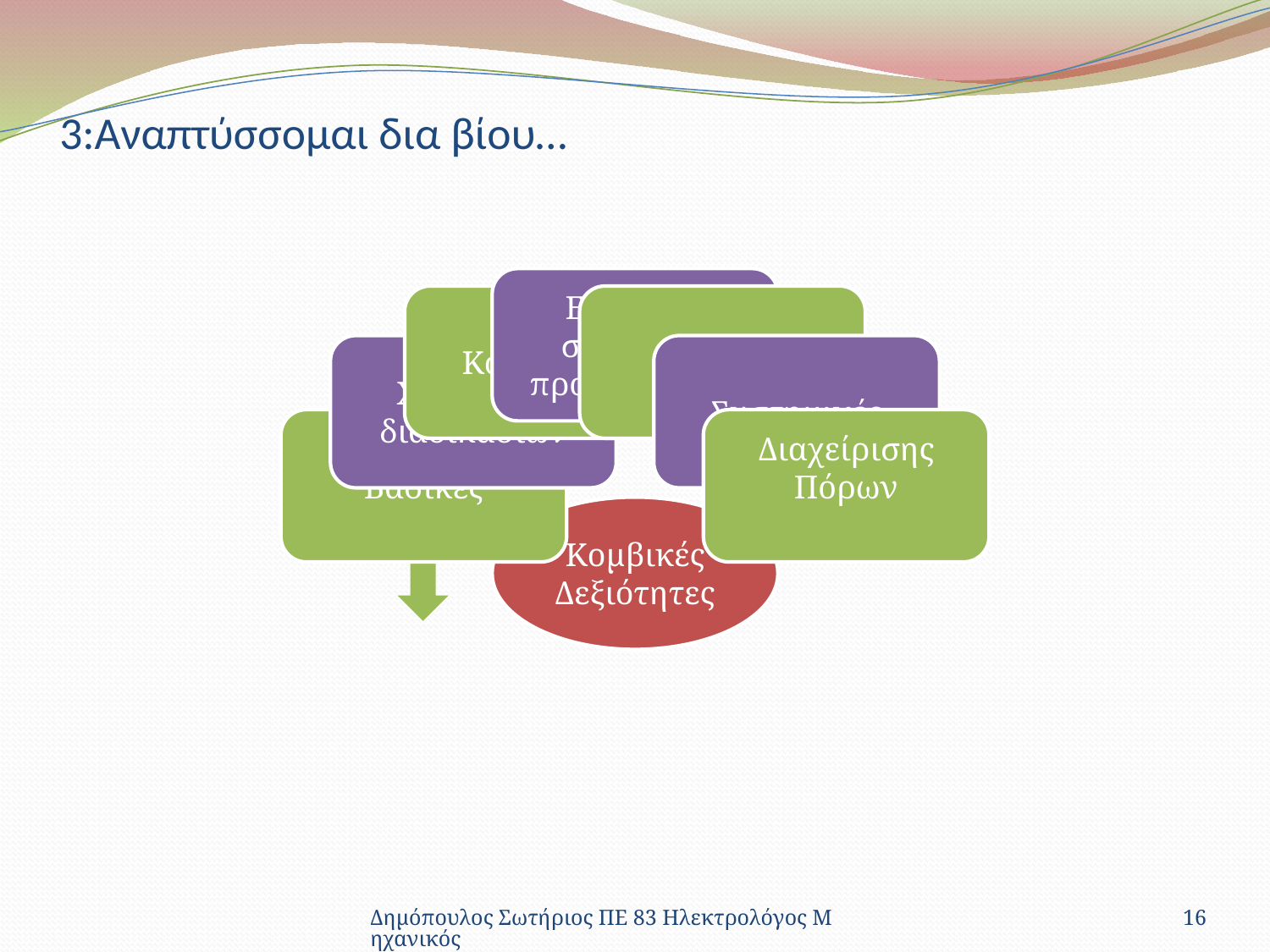

# 3:Αναπτύσσομαι δια βίου…
Κομβικές Δεξιότητες
Βασικές
Κοινωνικές
Τεχνικές
Συστημικές
Δημόπουλος Σωτήριος ΠΕ 83 Ηλεκτρολόγος Μηχανικός
16